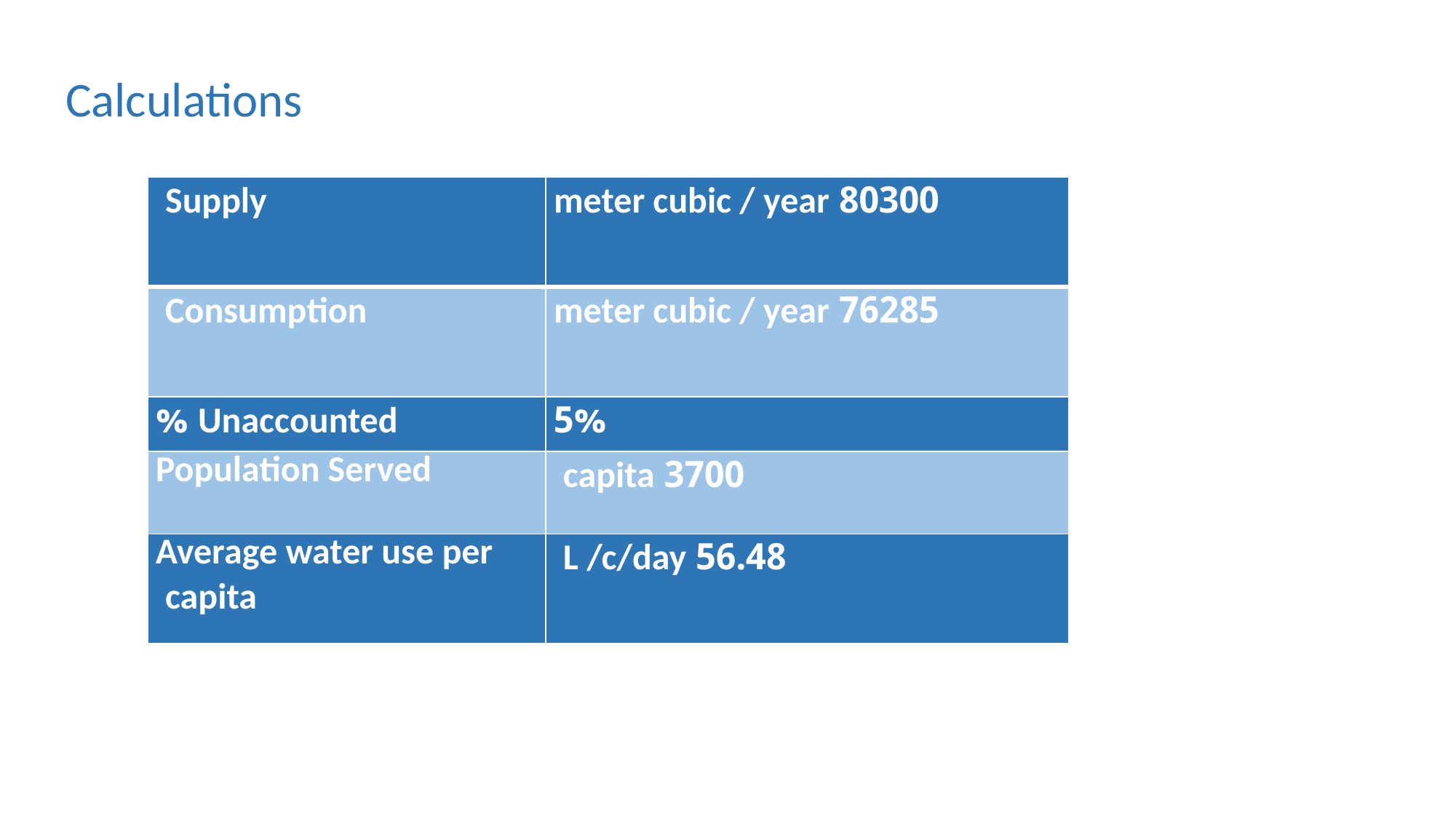

# Calculations
| Supply | 80300 meter cubic / year |
| --- | --- |
| Consumption | 76285 meter cubic / year |
| Unaccounted % | 5% |
| Population Served | 3700 capita |
| Average water use per capita | 56.48 L /c/day |